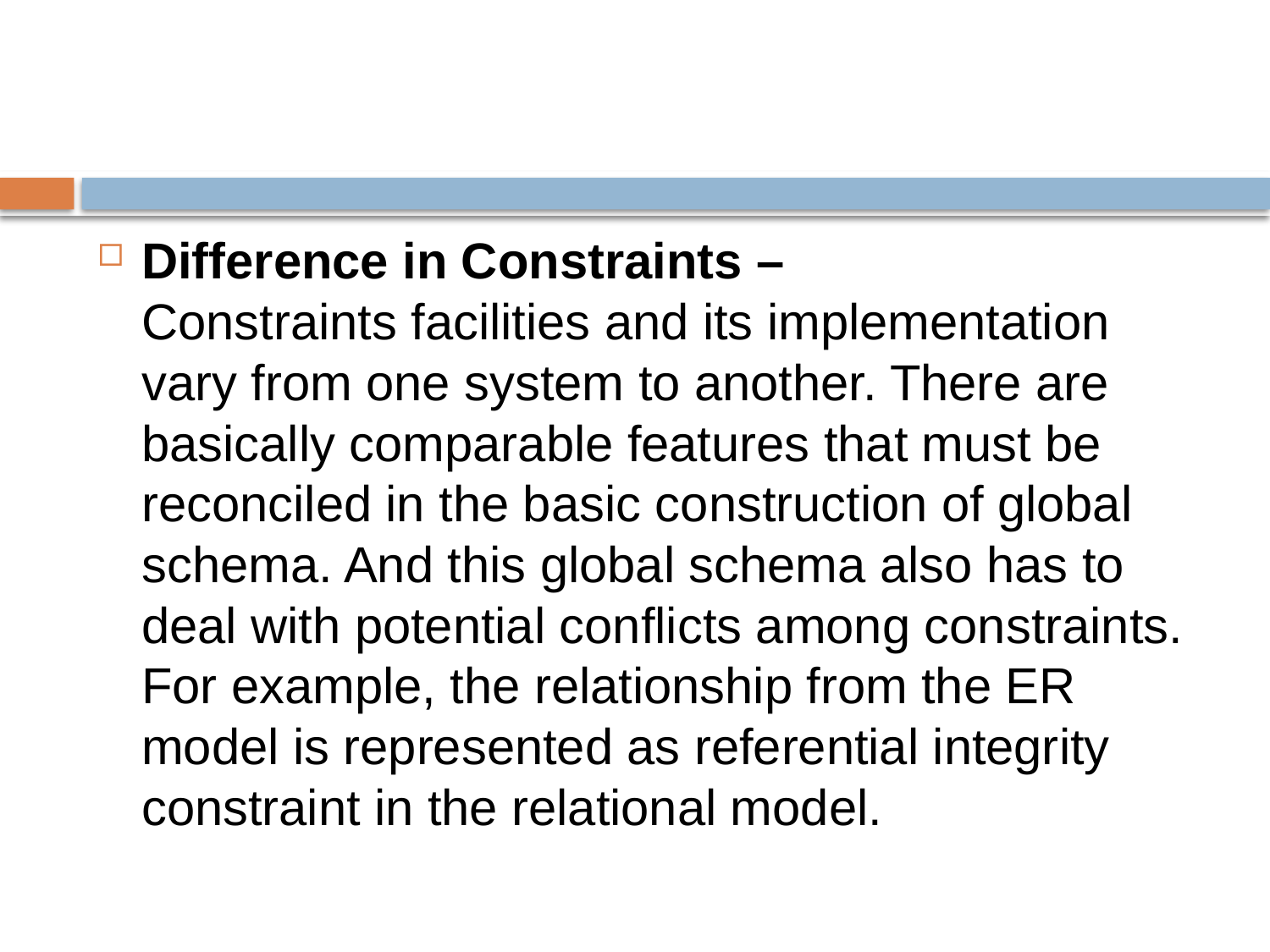

#
Difference in Constraints –
Constraints facilities and its implementation vary from one system to another. There are basically comparable features that must be reconciled in the basic construction of global schema. And this global schema also has to deal with potential conflicts among constraints. For example, the relationship from the ER model is represented as referential integrity constraint in the relational model.